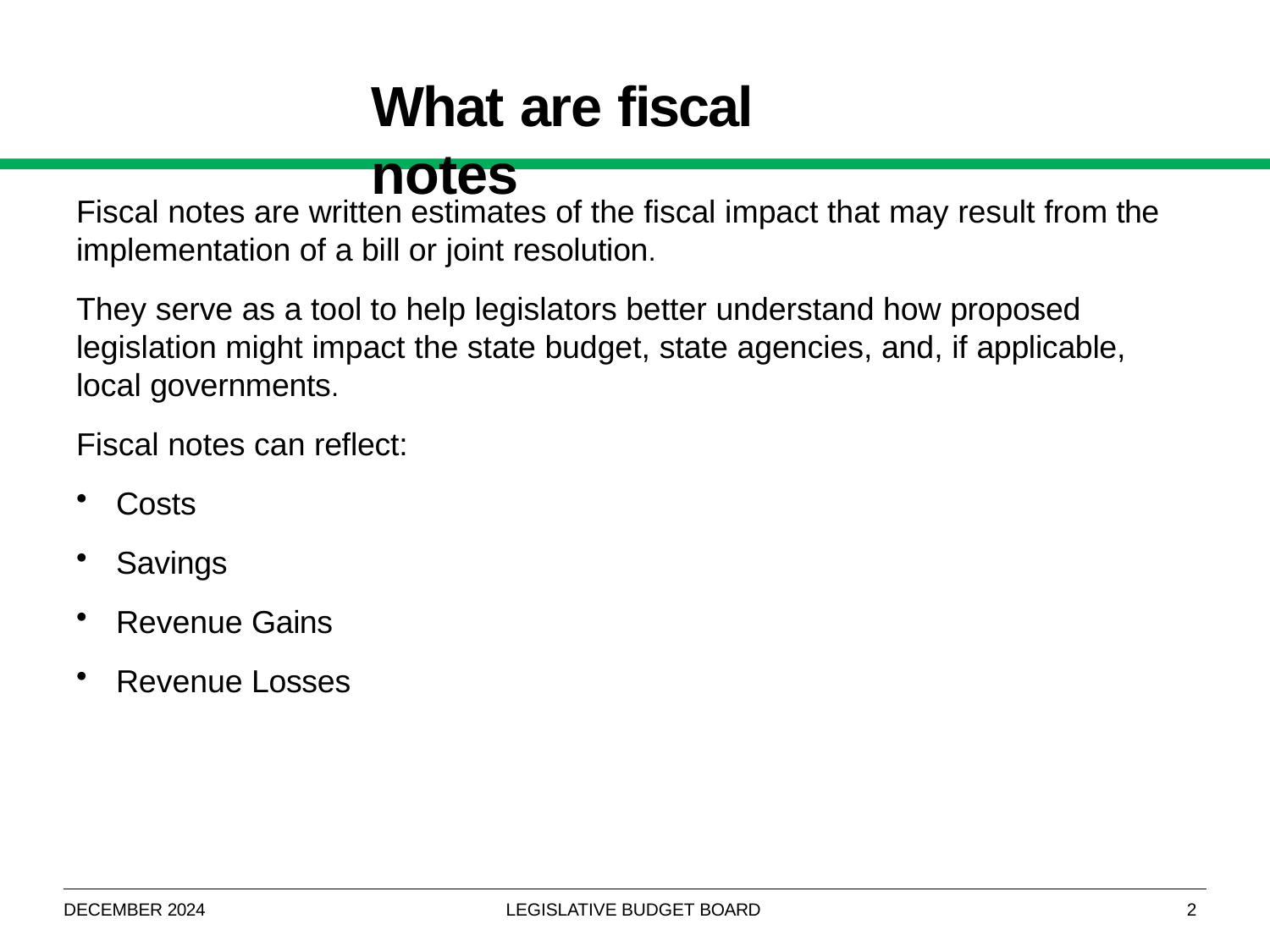

# What are fiscal notes
Fiscal notes are written estimates of the fiscal impact that may result from the implementation of a bill or joint resolution.
They serve as a tool to help legislators better understand how proposed legislation might impact the state budget, state agencies, and, if applicable, local governments.
Fiscal notes can reflect:
Costs
Savings
Revenue Gains
Revenue Losses
DECEMBER 2024
LEGISLATIVE BUDGET BOARD
2